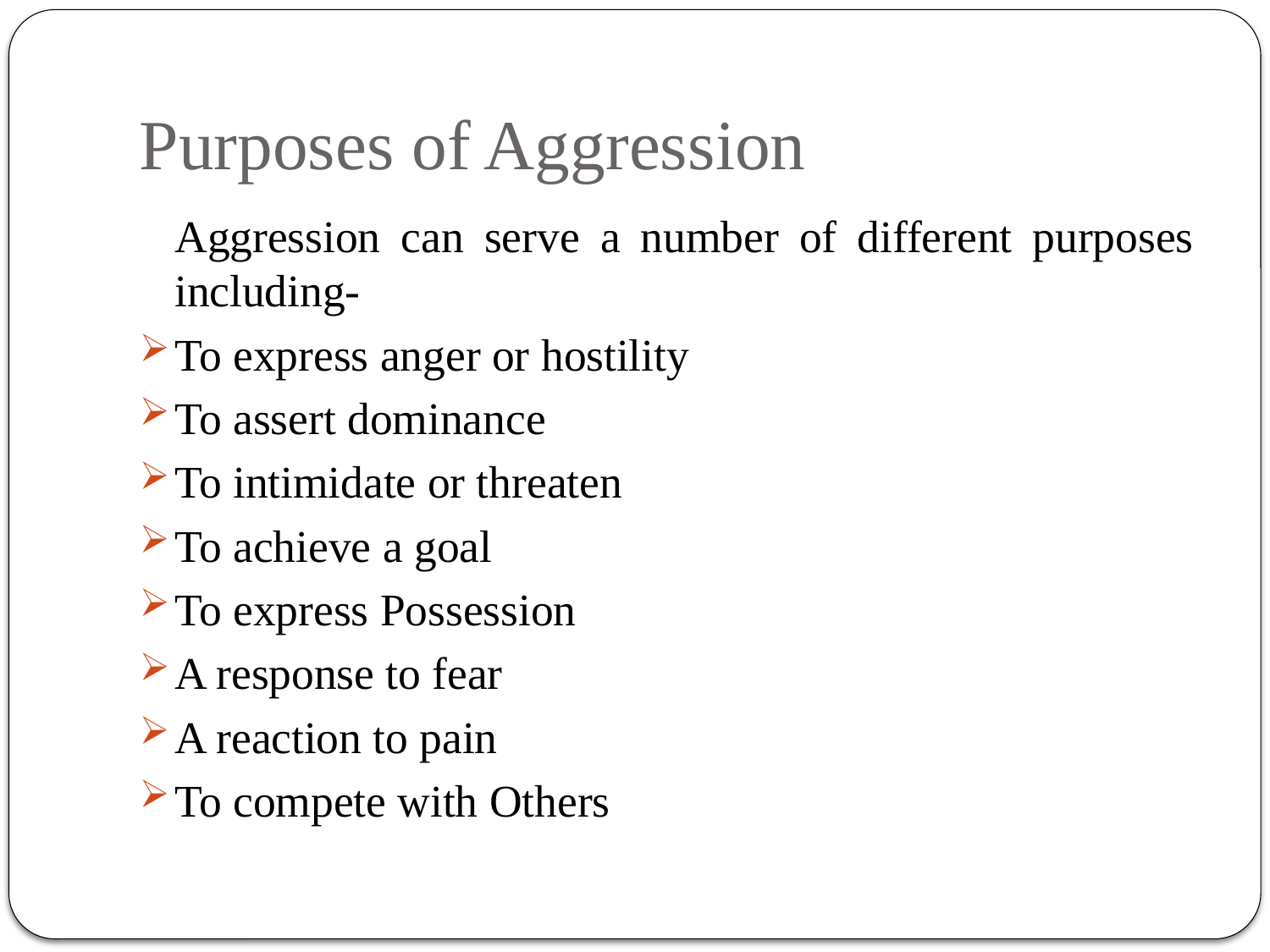

# Purposes of Aggression
	Aggression can serve a number of different purposes including-
To express anger or hostility
To assert dominance
To intimidate or threaten
To achieve a goal
To express Possession
A response to fear
A reaction to pain
To compete with Others